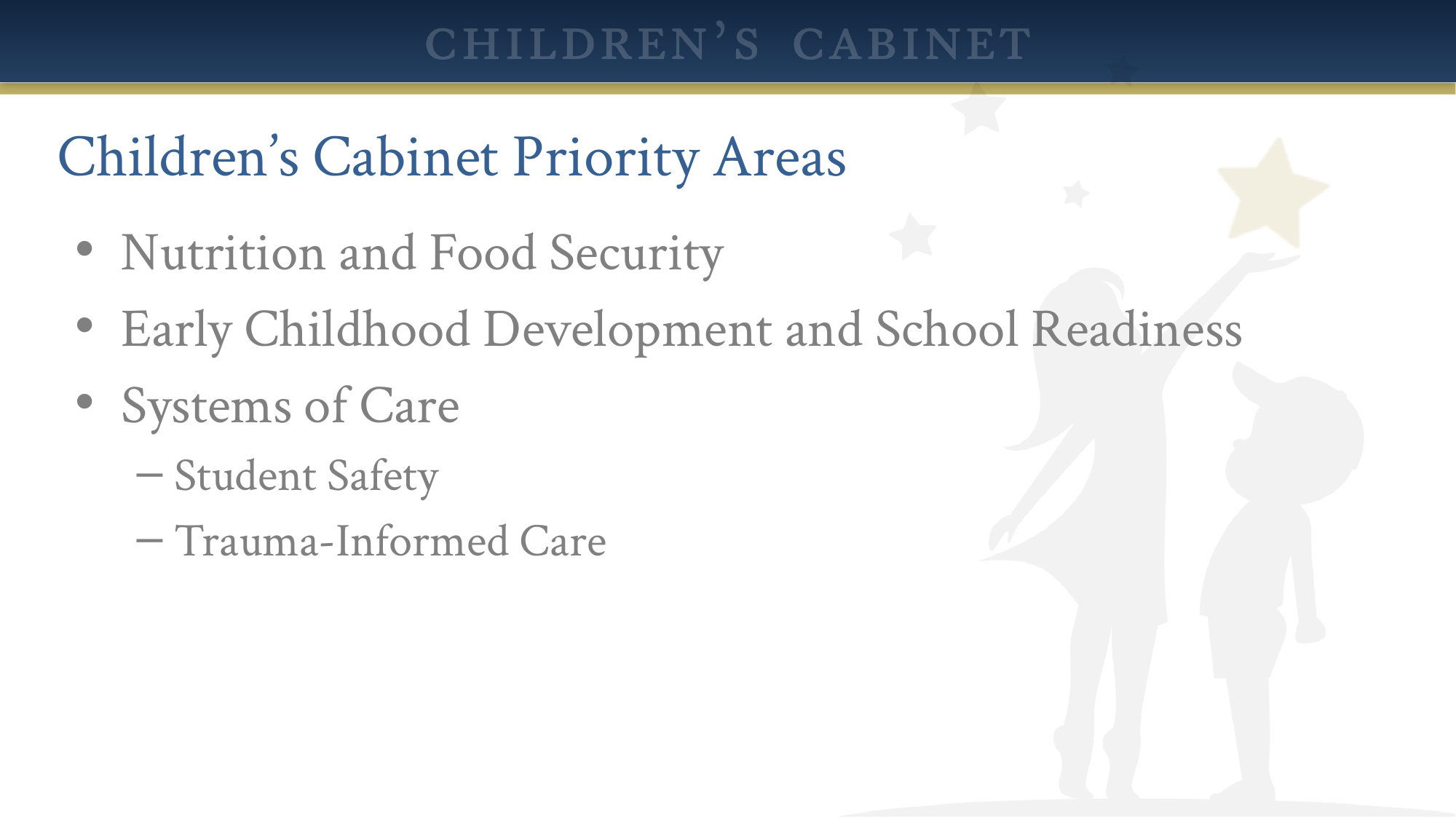

# Children’s Cabinet Priority Areas
Nutrition and Food Security
Early Childhood Development and School Readiness
Systems of Care
Student Safety
Trauma-Informed Care